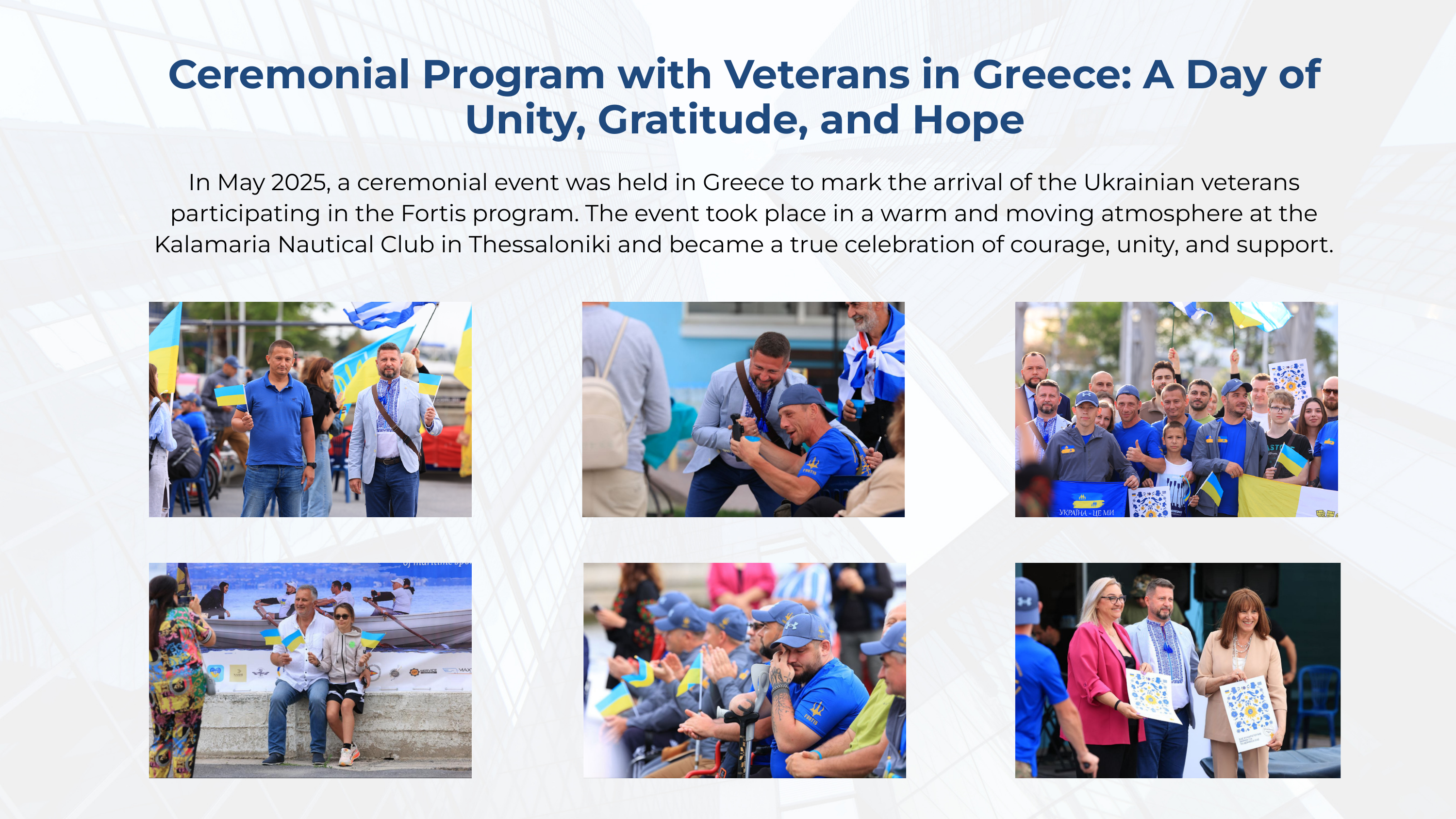

Ceremonial Program with Veterans in Greece: A Day of Unity, Gratitude, and Hope
In May 2025, a ceremonial event was held in Greece to mark the arrival of the Ukrainian veterans participating in the Fortis program. The event took place in a warm and moving atmosphere at the Kalamaria Nautical Club in Thessaloniki and became a true celebration of courage, unity, and support.